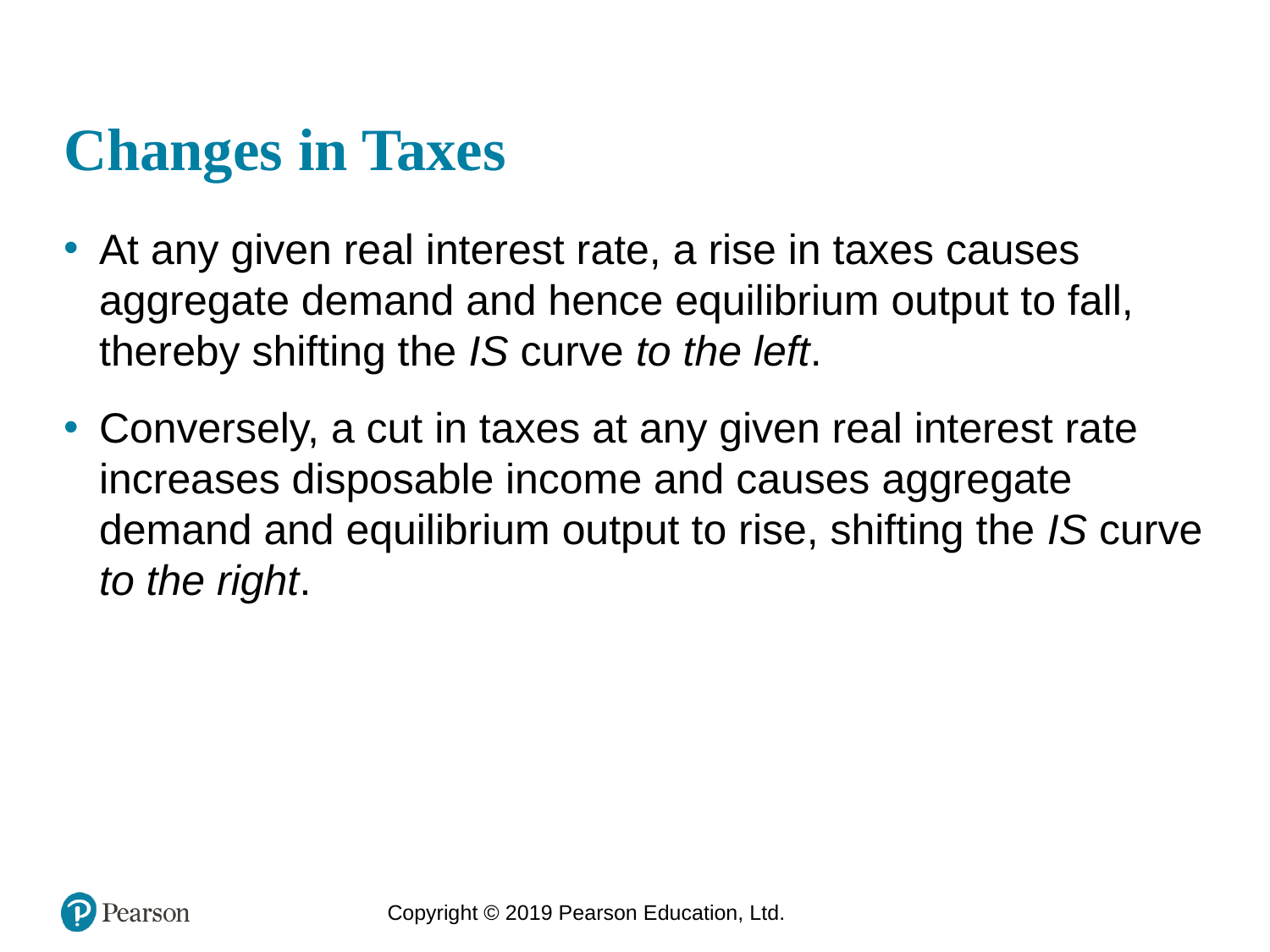

# Changes in Taxes
At any given real interest rate, a rise in taxes causes aggregate demand and hence equilibrium output to fall, thereby shifting the IS curve to the left.
Conversely, a cut in taxes at any given real interest rate increases disposable income and causes aggregate demand and equilibrium output to rise, shifting the IS curve to the right.